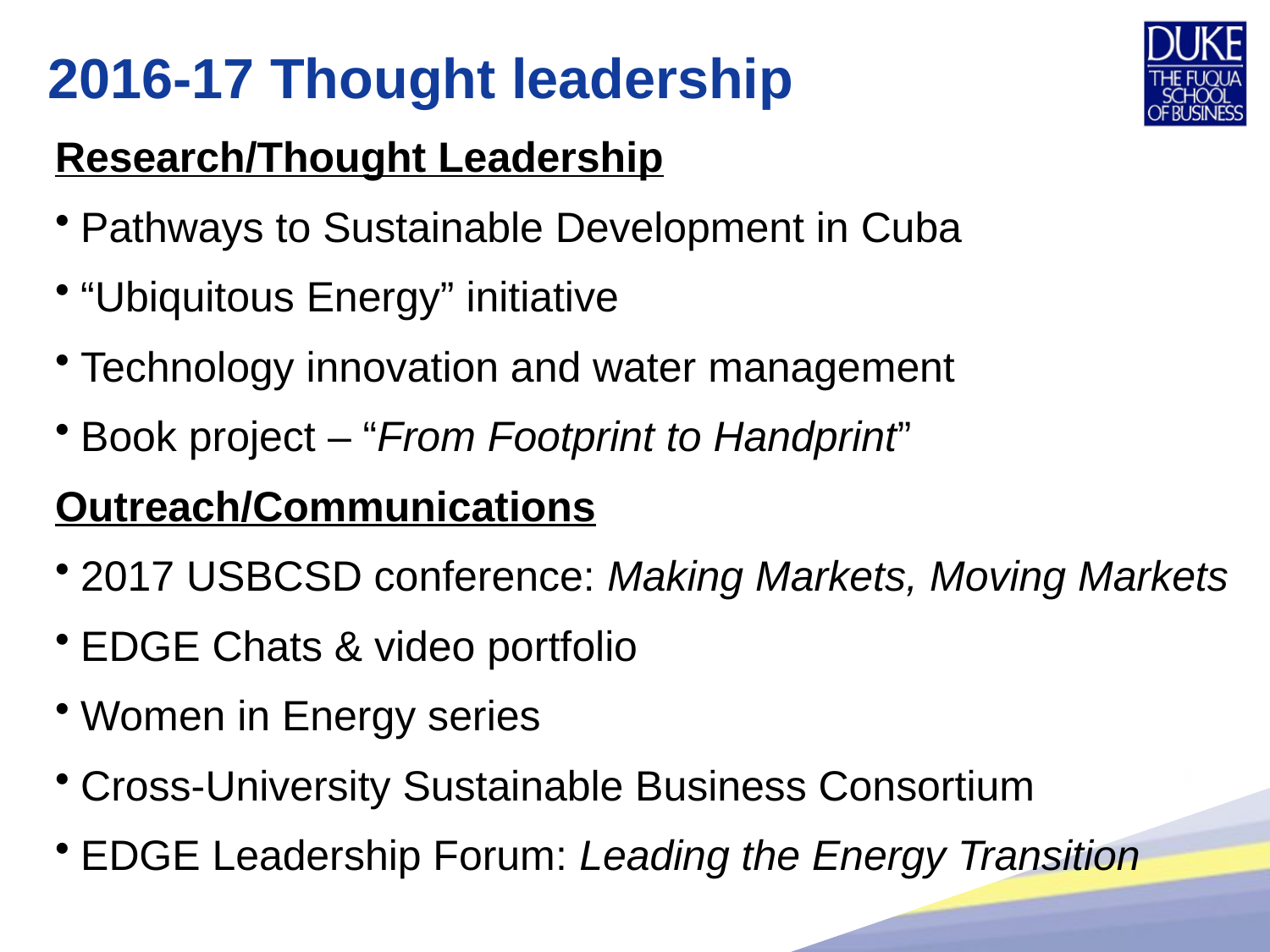

# 2016-17 Thought leadership
Research/Thought Leadership
Pathways to Sustainable Development in Cuba
“Ubiquitous Energy” initiative
Technology innovation and water management
Book project – “From Footprint to Handprint”
Outreach/Communications
2017 USBCSD conference: Making Markets, Moving Markets
EDGE Chats & video portfolio
Women in Energy series
Cross-University Sustainable Business Consortium
EDGE Leadership Forum: Leading the Energy Transition